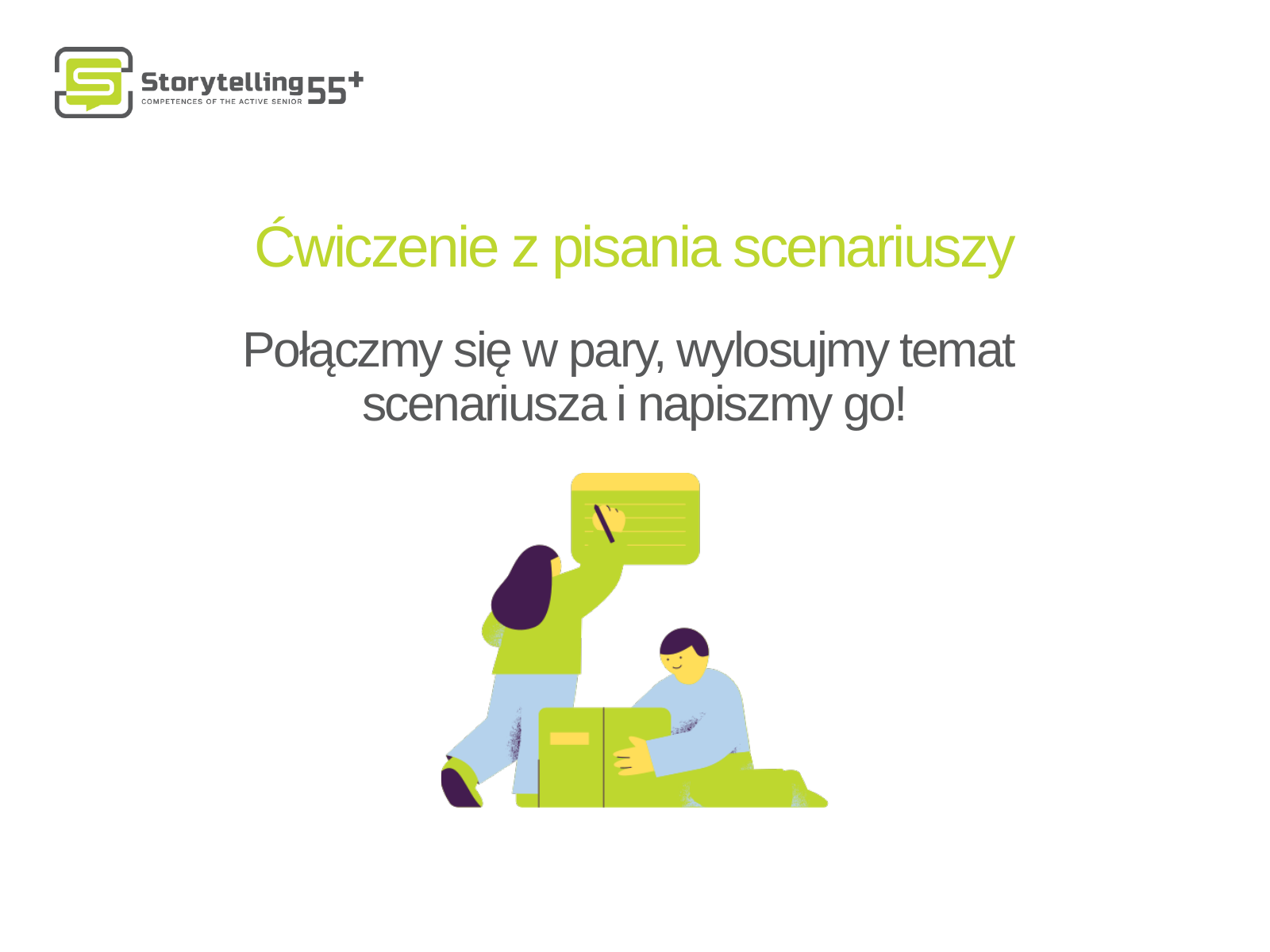

Ćwiczenie z pisania scenariuszy
Połączmy się w pary, wylosujmy temat
scenariusza i napiszmy go!